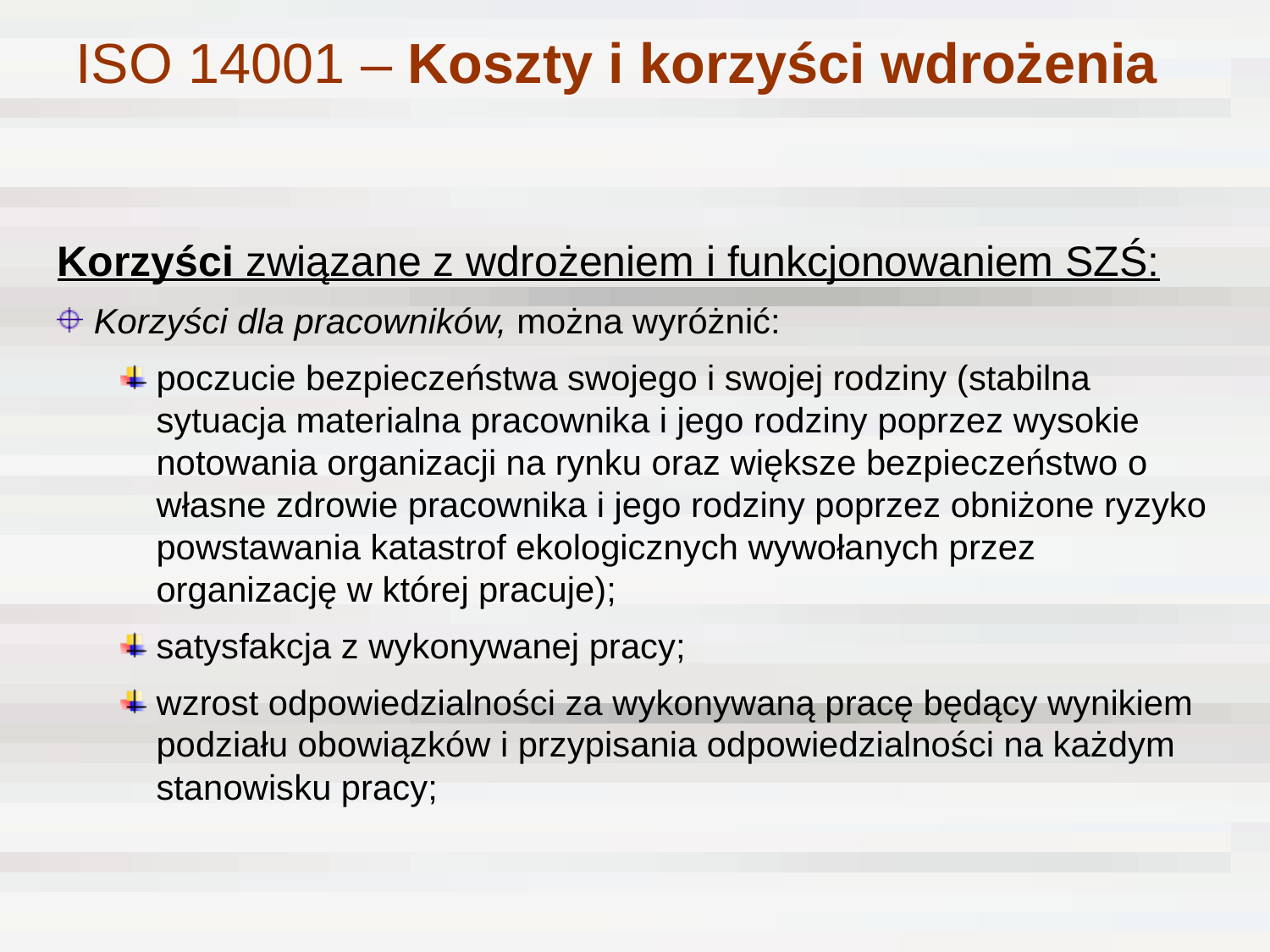

ISO 14001 – Koszty i korzyści wdrożenia
Korzyści związane z wdrożeniem i funkcjonowaniem SZŚ:
Korzyści dla pracowników, można wyróżnić:
poczucie bezpieczeństwa swojego i swojej rodziny (stabilna sytuacja materialna pracownika i jego rodziny poprzez wysokie notowania organizacji na rynku oraz większe bezpieczeństwo o własne zdrowie pracownika i jego rodziny poprzez obniżone ryzyko powstawania katastrof ekologicznych wywołanych przez organizację w której pracuje);
satysfakcja z wykonywanej pracy;
wzrost odpowiedzialności za wykonywaną pracę będący wynikiem podziału obowiązków i przypisania odpowiedzialności na każdym stanowisku pracy;